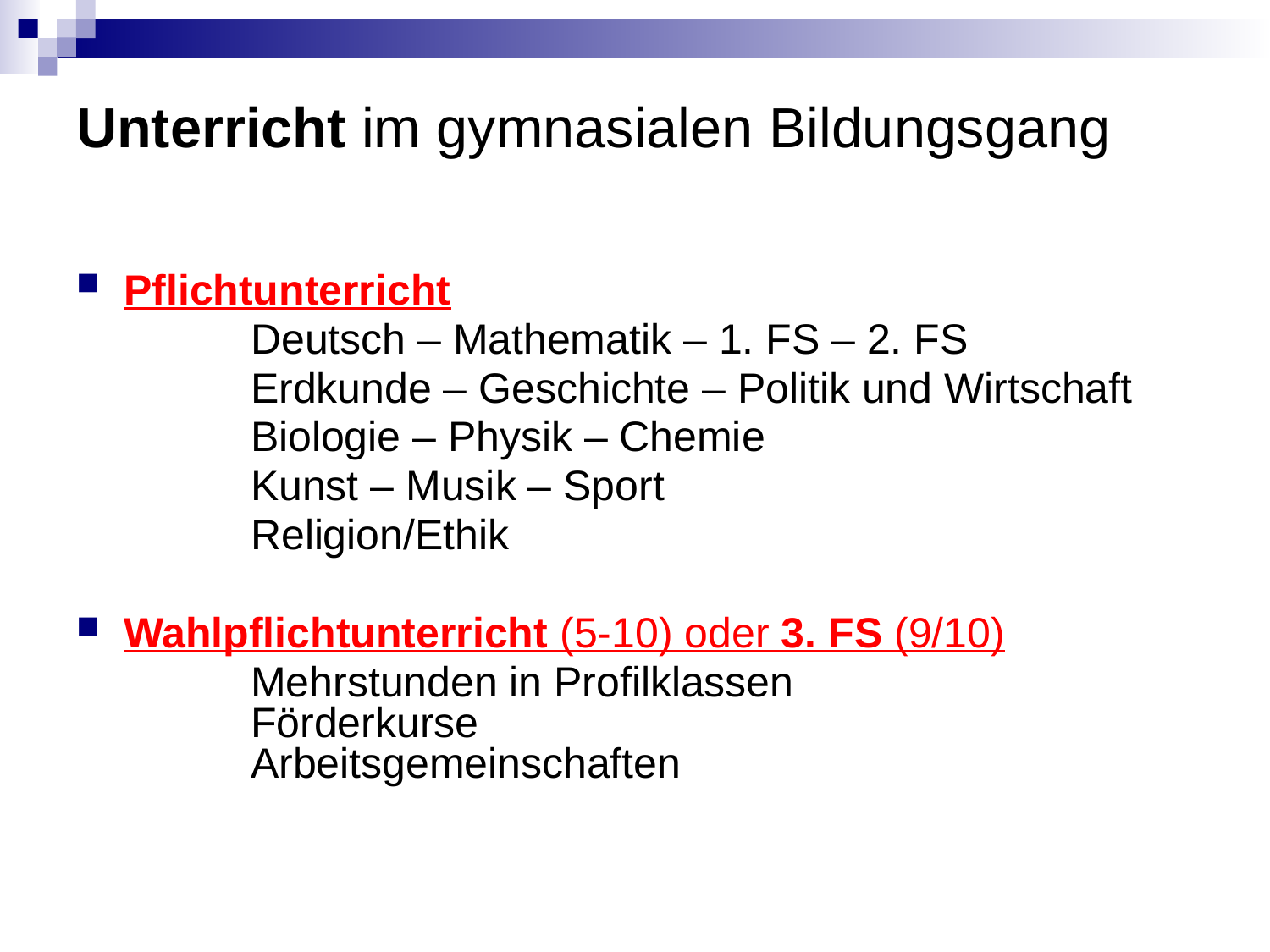

# Unterricht im gymnasialen Bildungsgang
Pflichtunterricht
		Deutsch – Mathematik – 1. FS – 2. FS
		Erdkunde – Geschichte – Politik und Wirtschaft
		Biologie – Physik – Chemie
		Kunst – Musik – Sport
		Religion/Ethik

Wahlpflichtunterricht (5-10) oder 3. FS (9/10)
		Mehrstunden in Profilklassen
	Förderkurse							Arbeitsgemeinschaften